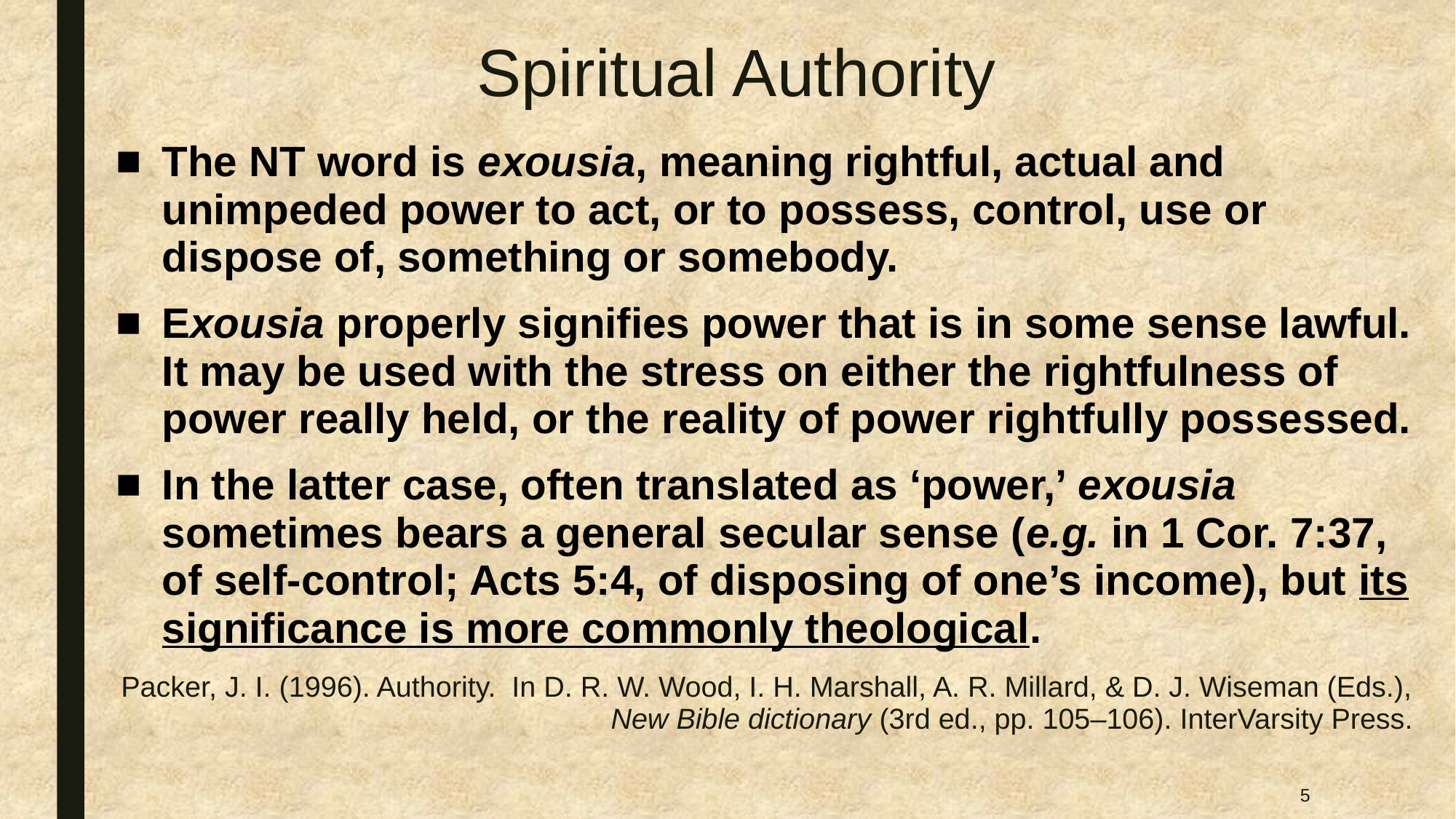

# Spiritual Authority
The NT word is exousia, meaning rightful, actual and unimpeded power to act, or to possess, control, use or dispose of, something or somebody.
Exousia properly signifies power that is in some sense lawful. It may be used with the stress on either the rightfulness of power really held, or the reality of power rightfully possessed.
In the latter case, often translated as ‘power,’ exousia sometimes bears a general secular sense (e.g. in 1 Cor. 7:37, of self-control; Acts 5:4, of disposing of one’s income), but its significance is more commonly theological.
Packer, J. I. (1996). Authority.  In D. R. W. Wood, I. H. Marshall, A. R. Millard, & D. J. Wiseman (Eds.), New Bible dictionary (3rd ed., pp. 105–106). InterVarsity Press.

5